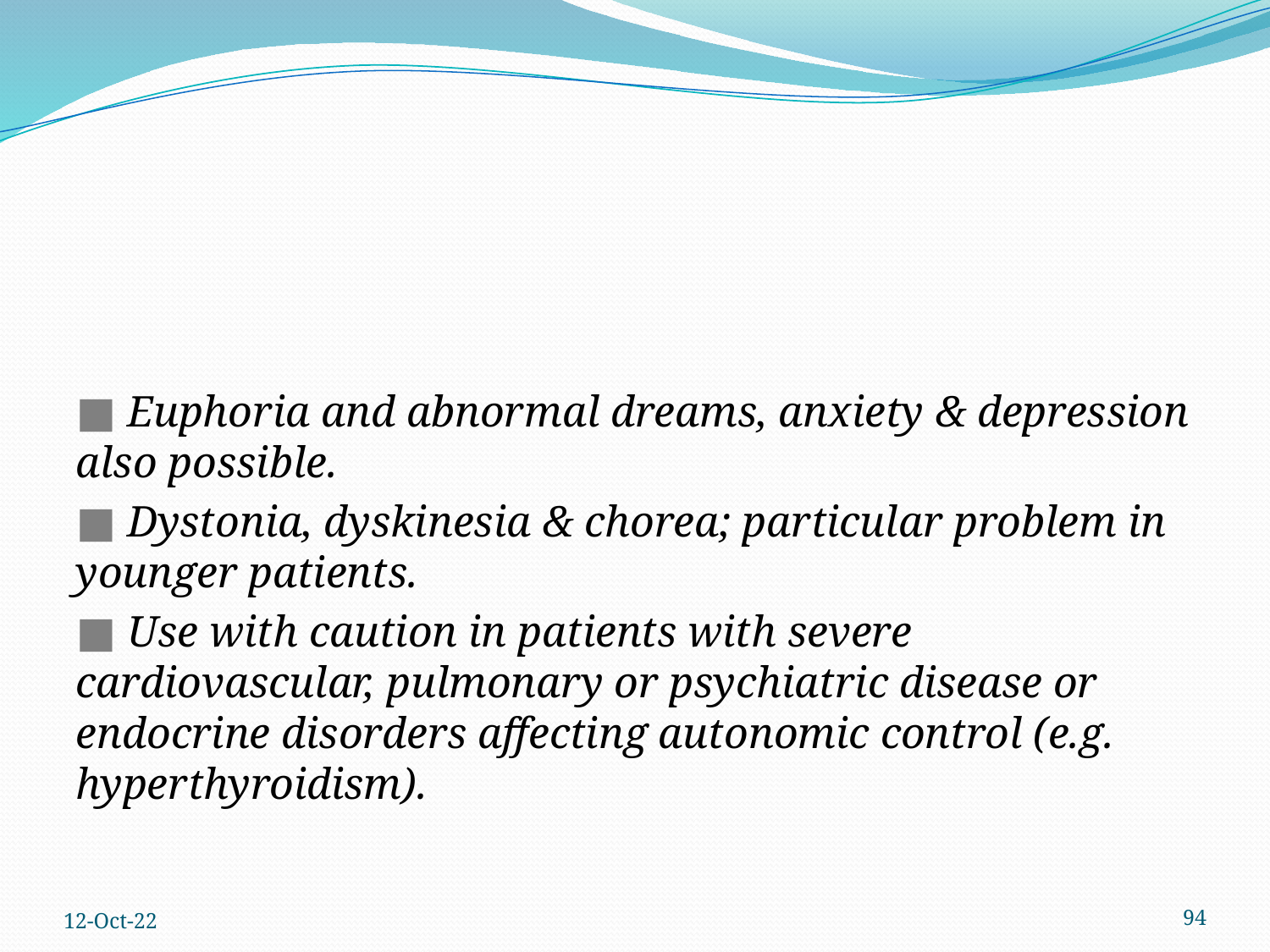

#

■ Euphoria and abnormal dreams, anxiety & depression also possible.
■ Dystonia, dyskinesia & chorea; particular problem in younger patients.
■ Use with caution in patients with severe cardiovascular, pulmonary or psychiatric disease or endocrine disorders affecting autonomic control (e.g. hyperthyroidism).

12-Oct-22
94